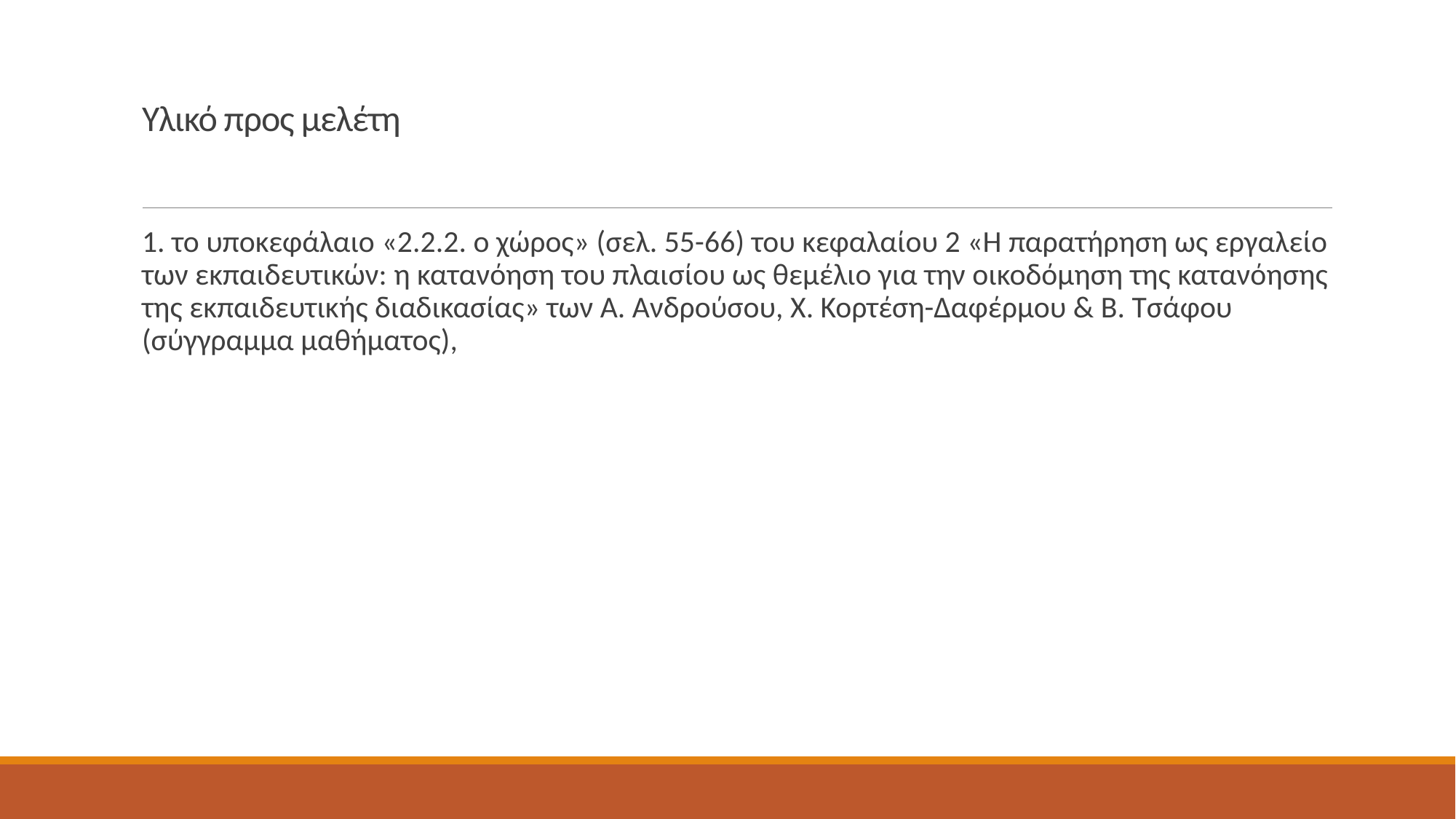

# Υλικό προς μελέτη
1. το υποκεφάλαιο «2.2.2. ο χώρος» (σελ. 55-66) του κεφαλαίου 2 «Η παρατήρηση ως εργαλείο των εκπαιδευτικών: η κατανόηση του πλαισίου ως θεμέλιο για την οικοδόμηση της κατανόησης της εκπαιδευτικής διαδικασίας» των Α. Ανδρούσου, Χ. Κορτέση-Δαφέρμου & Β. Τσάφου (σύγγραμμα μαθήματος),